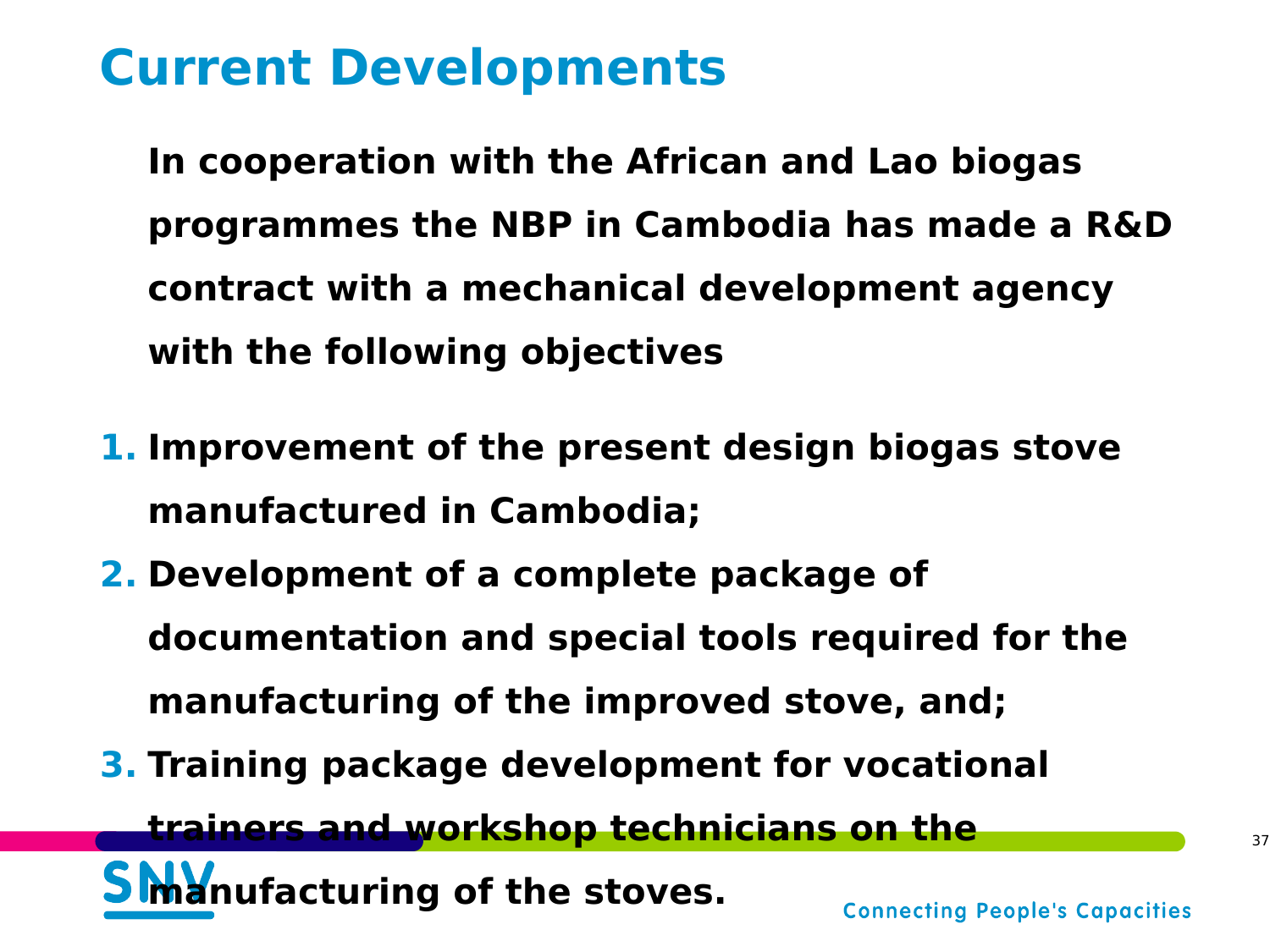

# Current Developments
	In cooperation with the African and Lao biogas programmes the NBP in Cambodia has made a R&D contract with a mechanical development agency with the following objectives

Improvement of the present design biogas stove manufactured in Cambodia;
Development of a complete package of documentation and special tools required for the manufacturing of the improved stove, and;
Training package development for vocational trainers and workshop technicians on the manufacturing of the stoves.

37